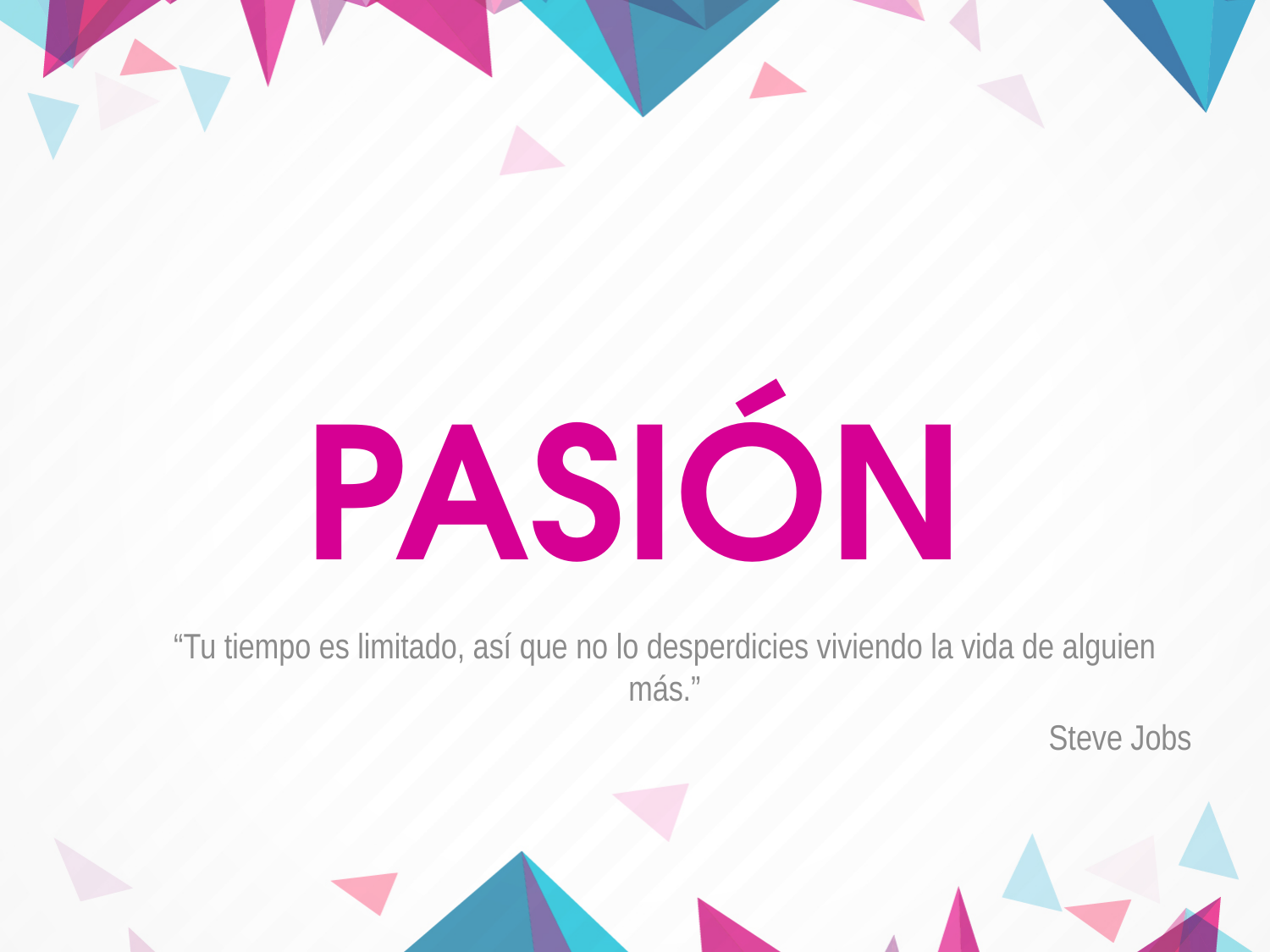

# PASIÓN
“Tu tiempo es limitado, así que no lo desperdicies viviendo la vida de alguien más.”
				Steve Jobs